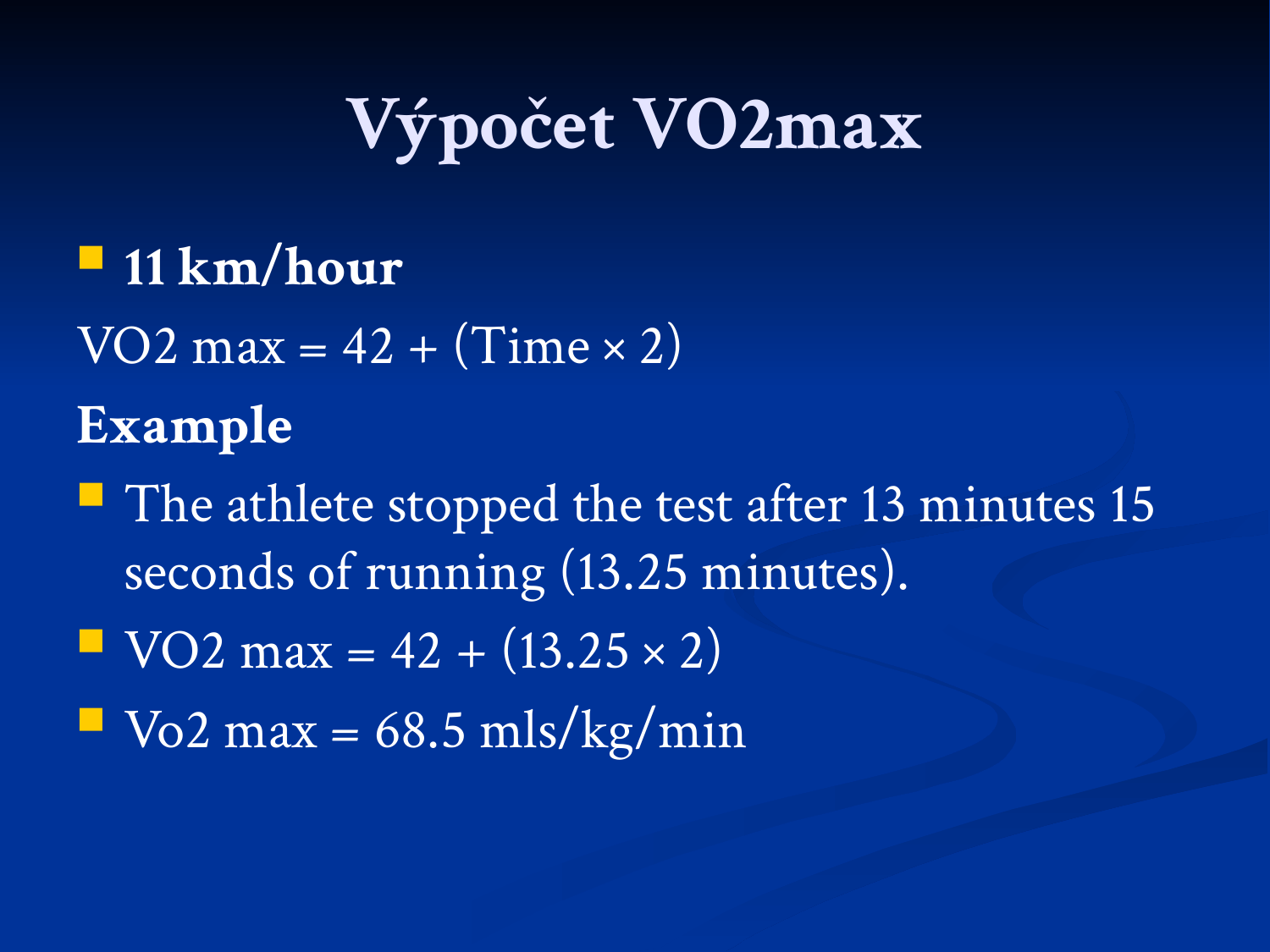

# Výpočet VO2max
11 km/hour
VO2 max = 42 + (Time × 2)
Example
The athlete stopped the test after 13 minutes 15 seconds of running (13.25 minutes).
VO2 max = 42 + (13.25 × 2)
Vo2 max = 68.5 mls/kg/min